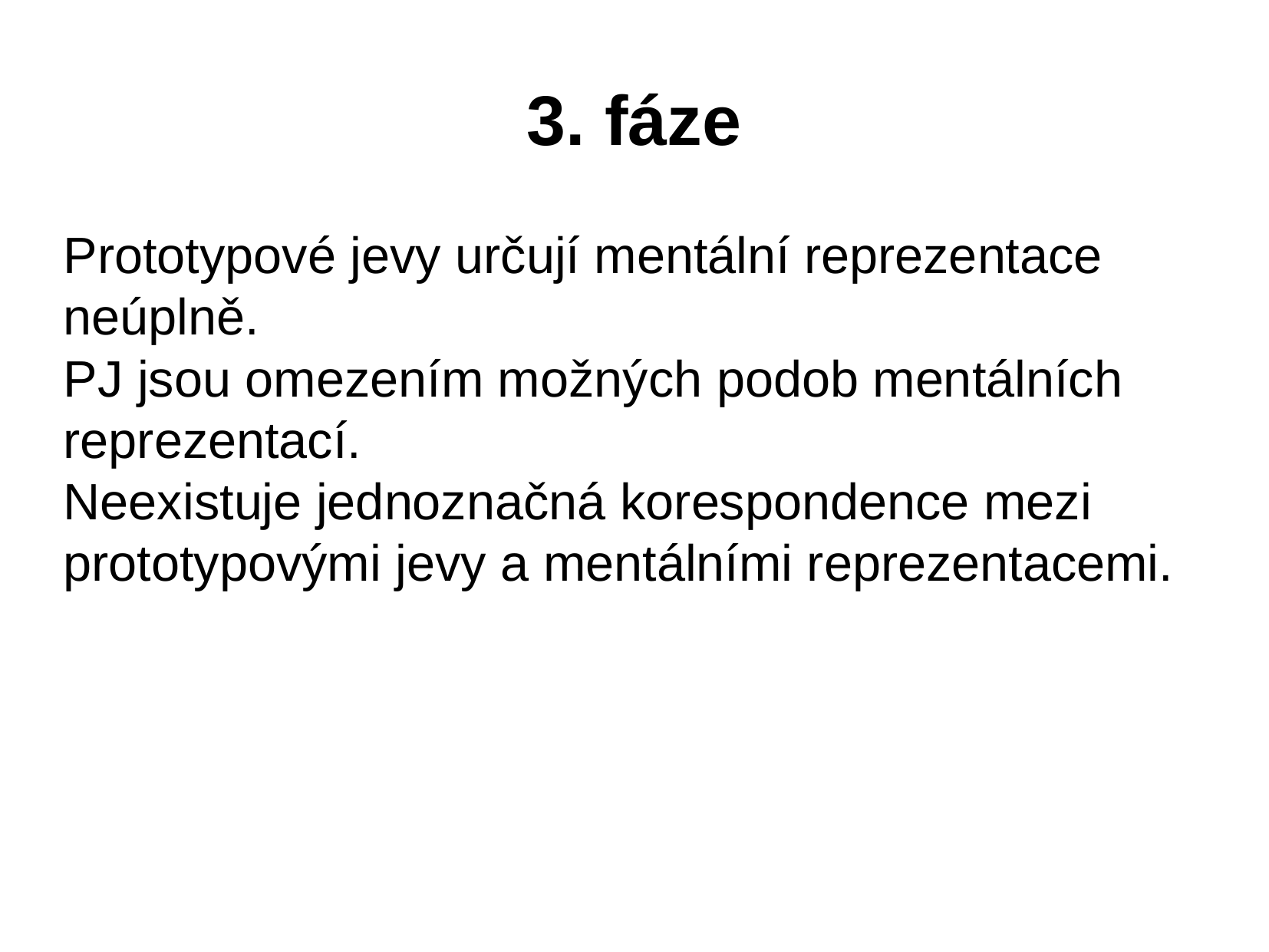

3. fáze
Prototypové jevy určují mentální reprezentace neúplně.
PJ jsou omezením možných podob mentálních reprezentací.
Neexistuje jednoznačná korespondence mezi prototypovými jevy a mentálními reprezentacemi.